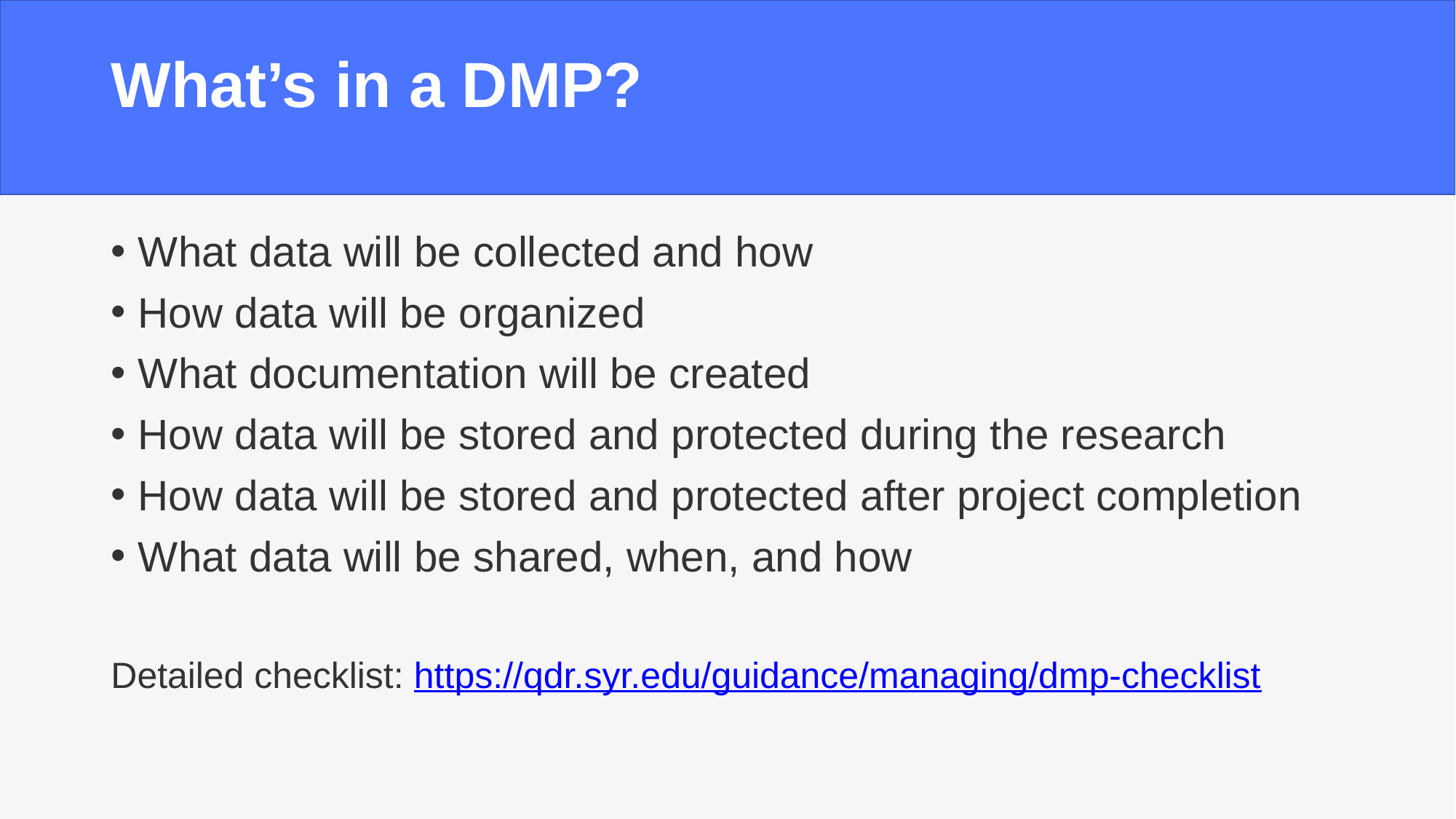

# What’s in a DMP?
What data will be collected and how
How data will be organized
What documentation will be created
How data will be stored and protected during the research
How data will be stored and protected after project completion
What data will be shared, when, and how

Detailed checklist: https://qdr.syr.edu/guidance/managing/dmp-checklist